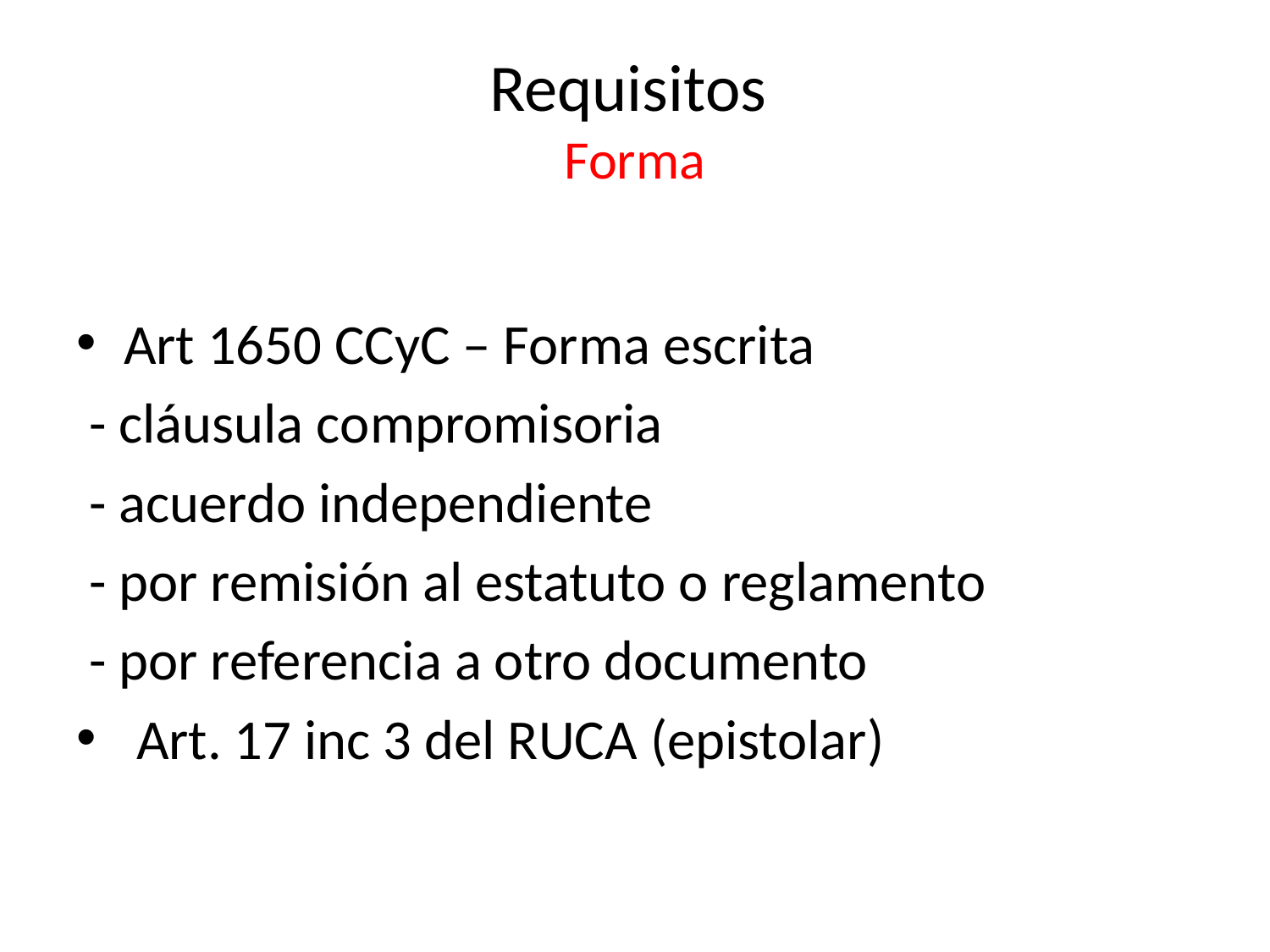

# Requisitos Forma

Art 1650 CCyC – Forma escrita
 - cláusula compromisoria
 - acuerdo independiente
 - por remisión al estatuto o reglamento
 - por referencia a otro documento
 Art. 17 inc 3 del RUCA (epistolar)